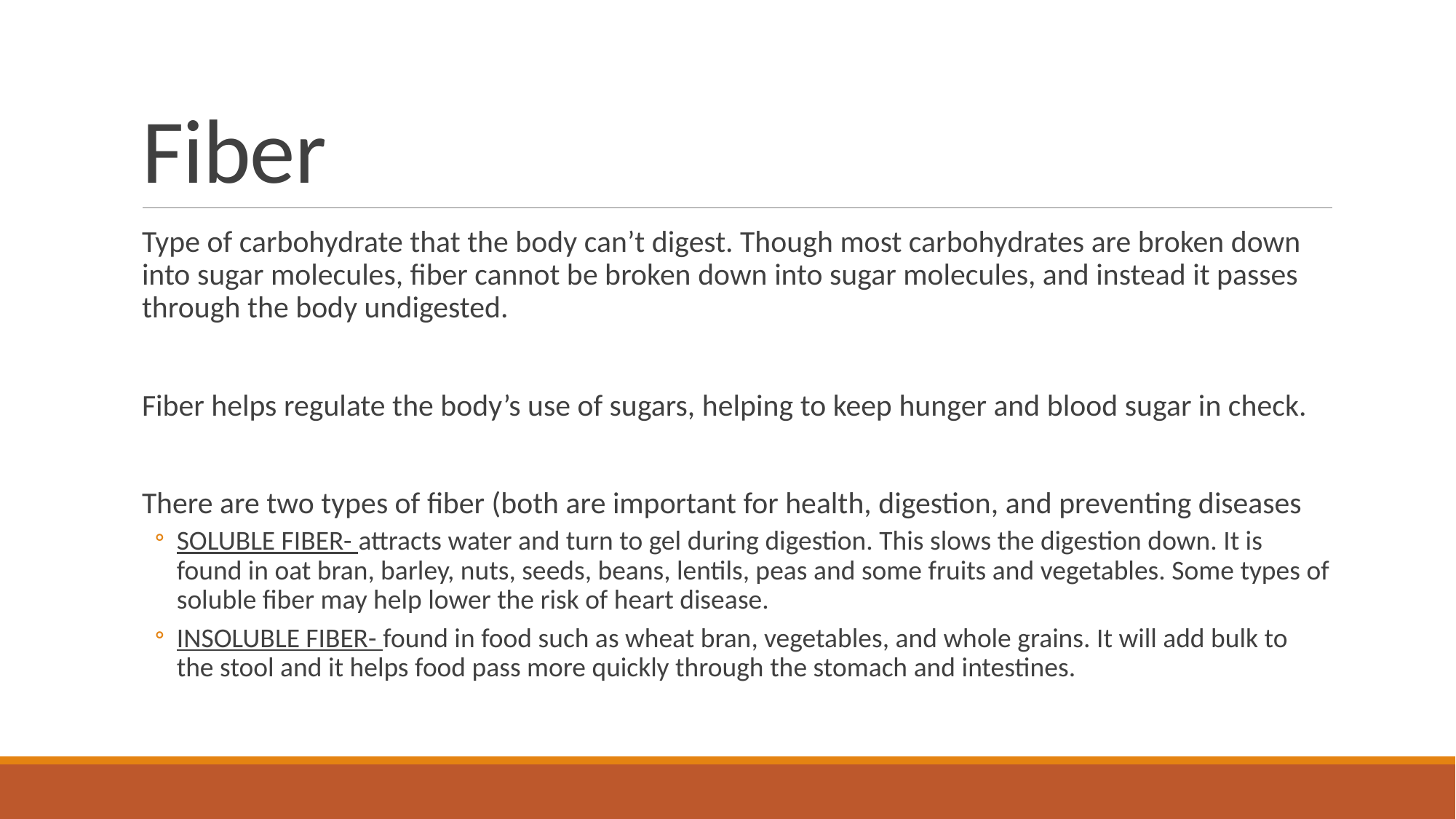

# Fiber
Type of carbohydrate that the body can’t digest. Though most carbohydrates are broken down into sugar molecules, fiber cannot be broken down into sugar molecules, and instead it passes through the body undigested.

Fiber helps regulate the body’s use of sugars, helping to keep hunger and blood sugar in check.

There are two types of fiber (both are important for health, digestion, and preventing diseases
SOLUBLE FIBER- attracts water and turn to gel during digestion. This slows the digestion down. It is found in oat bran, barley, nuts, seeds, beans, lentils, peas and some fruits and vegetables. Some types of soluble fiber may help lower the risk of heart disease.
INSOLUBLE FIBER- found in food such as wheat bran, vegetables, and whole grains. It will add bulk to the stool and it helps food pass more quickly through the stomach and intestines.